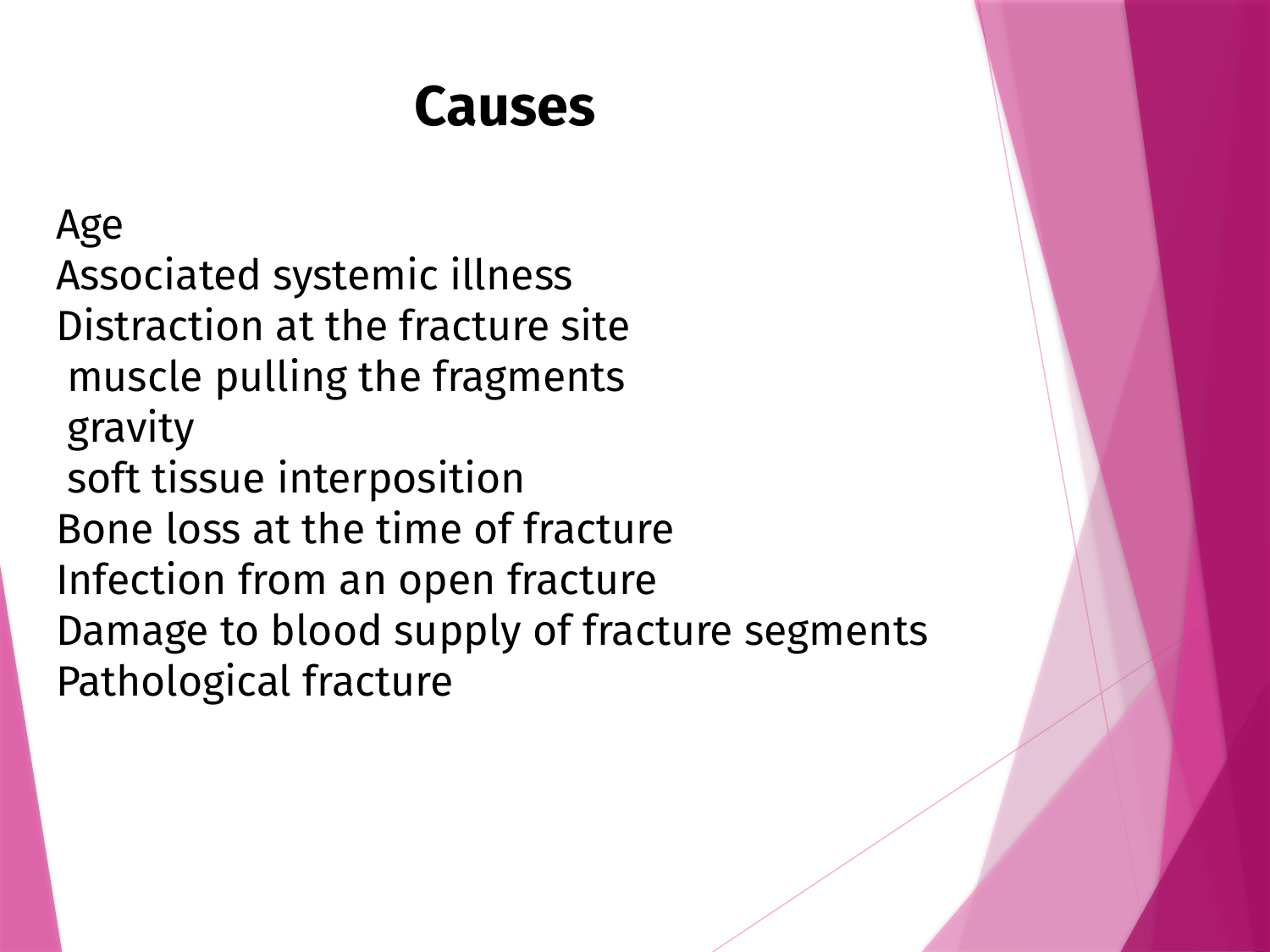

Causes
Age
Associated systemic illness
Distraction at the fracture site
 muscle pulling the fragments
 gravity
 soft tissue interposition
Bone loss at the time of fracture
Infection from an open fracture
Damage to blood supply of fracture segments
Pathological fracture